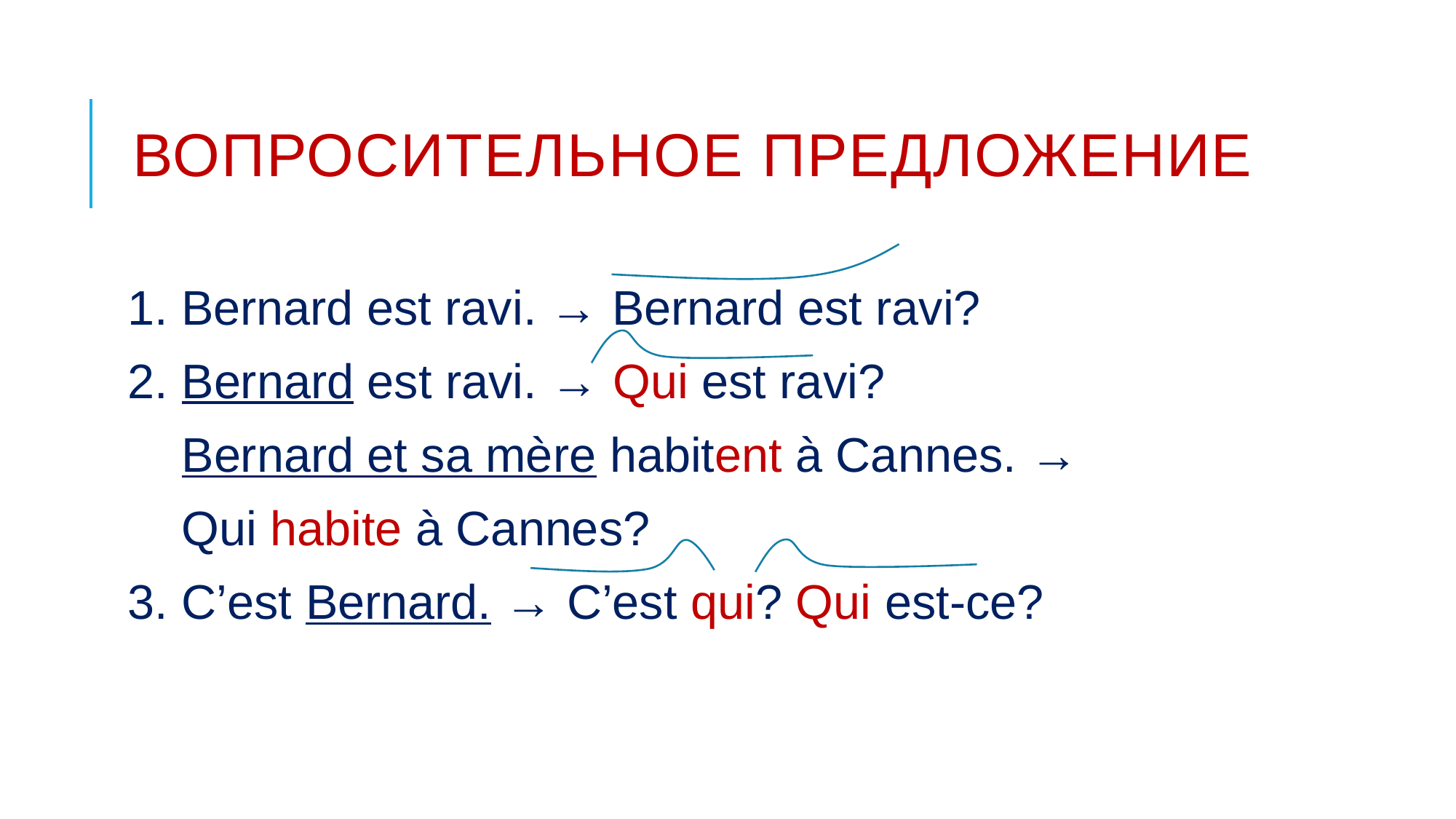

# Вопросительное предложение

1. Bernard est ravi. → Bernard est ravi?
2. Bernard est ravi. → Qui est ravi?
    Bernard et sa mère habitent à Cannes. →
    Qui habite à Cannes?
3. C’est Bernard. → C’est qui? Qui est-ce?